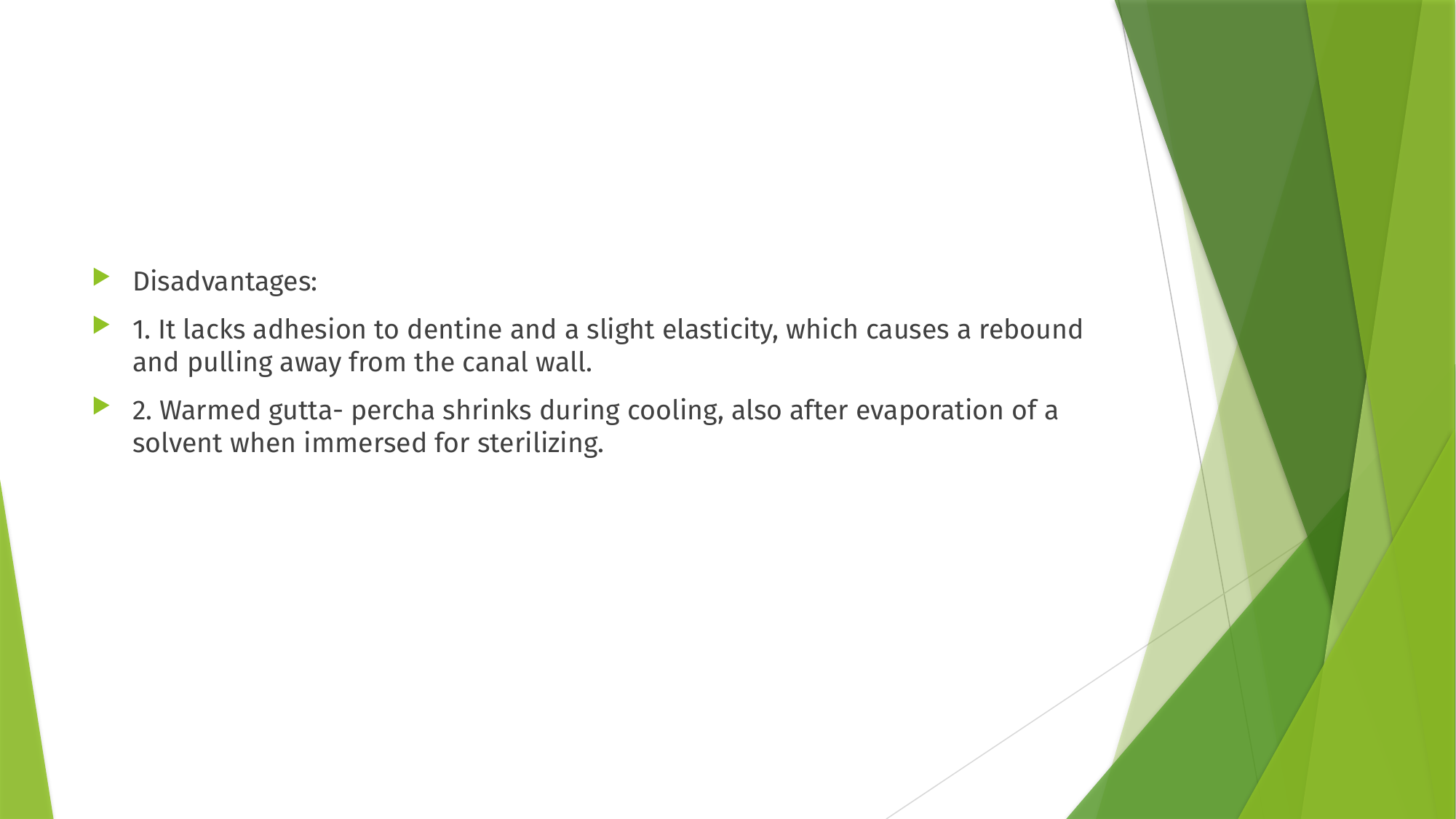

#
Disadvantages:
1. It lacks adhesion to dentine and a slight elasticity, which causes a rebound and pulling away from the canal wall.
2. Warmed gutta- percha shrinks during cooling, also after evaporation of a solvent when immersed for sterilizing.